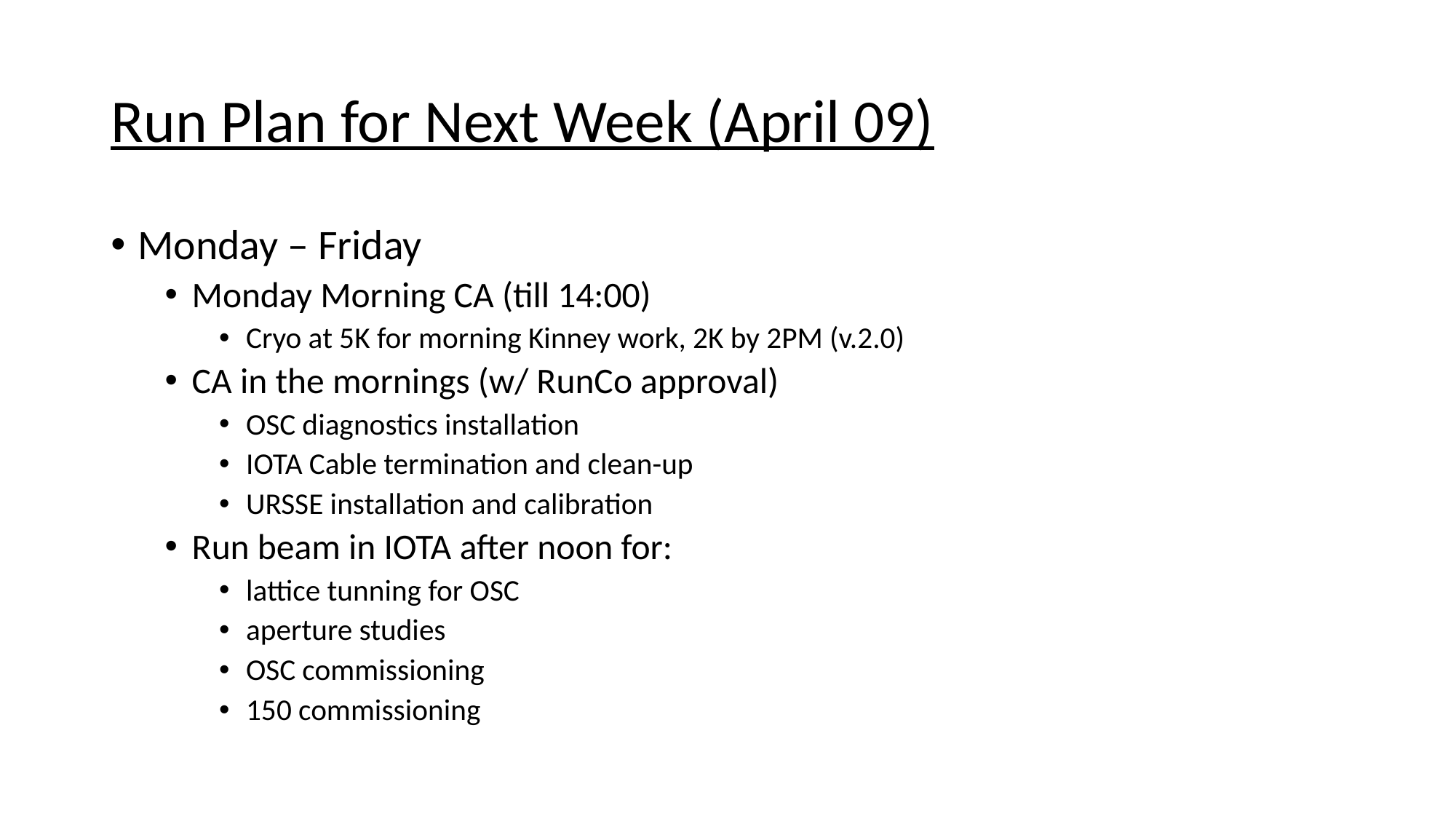

# Run Plan for Next Week (April 09)
Monday – Friday
Monday Morning CA (till 14:00)
Cryo at 5K for morning Kinney work, 2K by 2PM (v.2.0)
CA in the mornings (w/ RunCo approval)
OSC diagnostics installation
IOTA Cable termination and clean-up
URSSE installation and calibration
Run beam in IOTA after noon for:
lattice tunning for OSC
aperture studies
OSC commissioning
150 commissioning